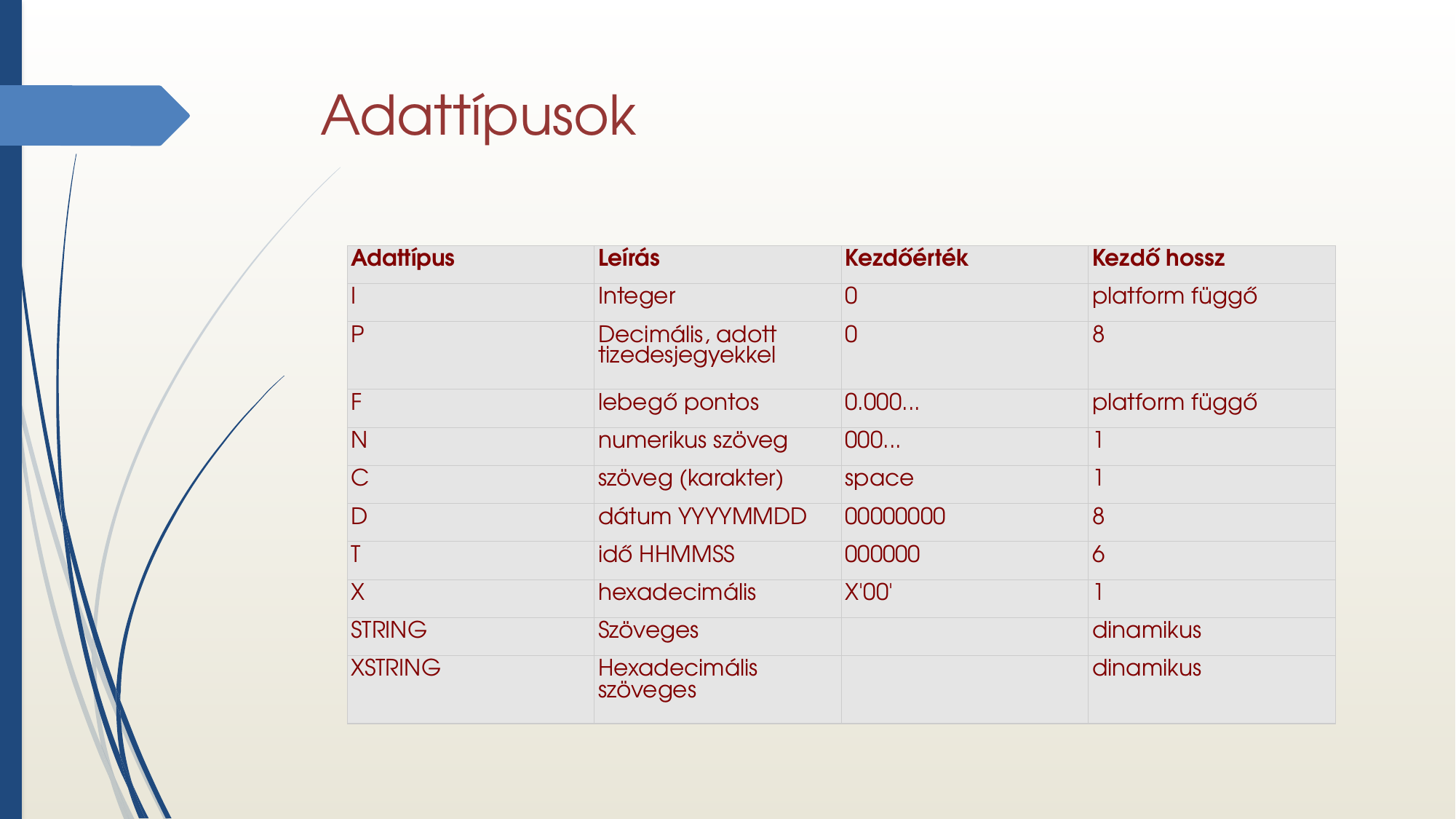

# Adattípusok
| Adattípus | Leírás | Kezdőérték | Kezdő hossz |
| --- | --- | --- | --- |
| I | Integer | 0 | platform függő |
| P | Decimális, adott tizedesjegyekkel | 0 | 8 |
| F | lebegő pontos | 0.000... | platform függő |
| N | numerikus szöveg | 000... | 1 |
| C | szöveg (karakter) | space | 1 |
| D | dátum YYYYMMDD | 00000000 | 8 |
| T | idő HHMMSS | 000000 | 6 |
| X | hexadecimális | X'00' | 1 |
| STRING | Szöveges |  | dinamikus |
| XSTRING | Hexadecimális szöveges |  | dinamikus |